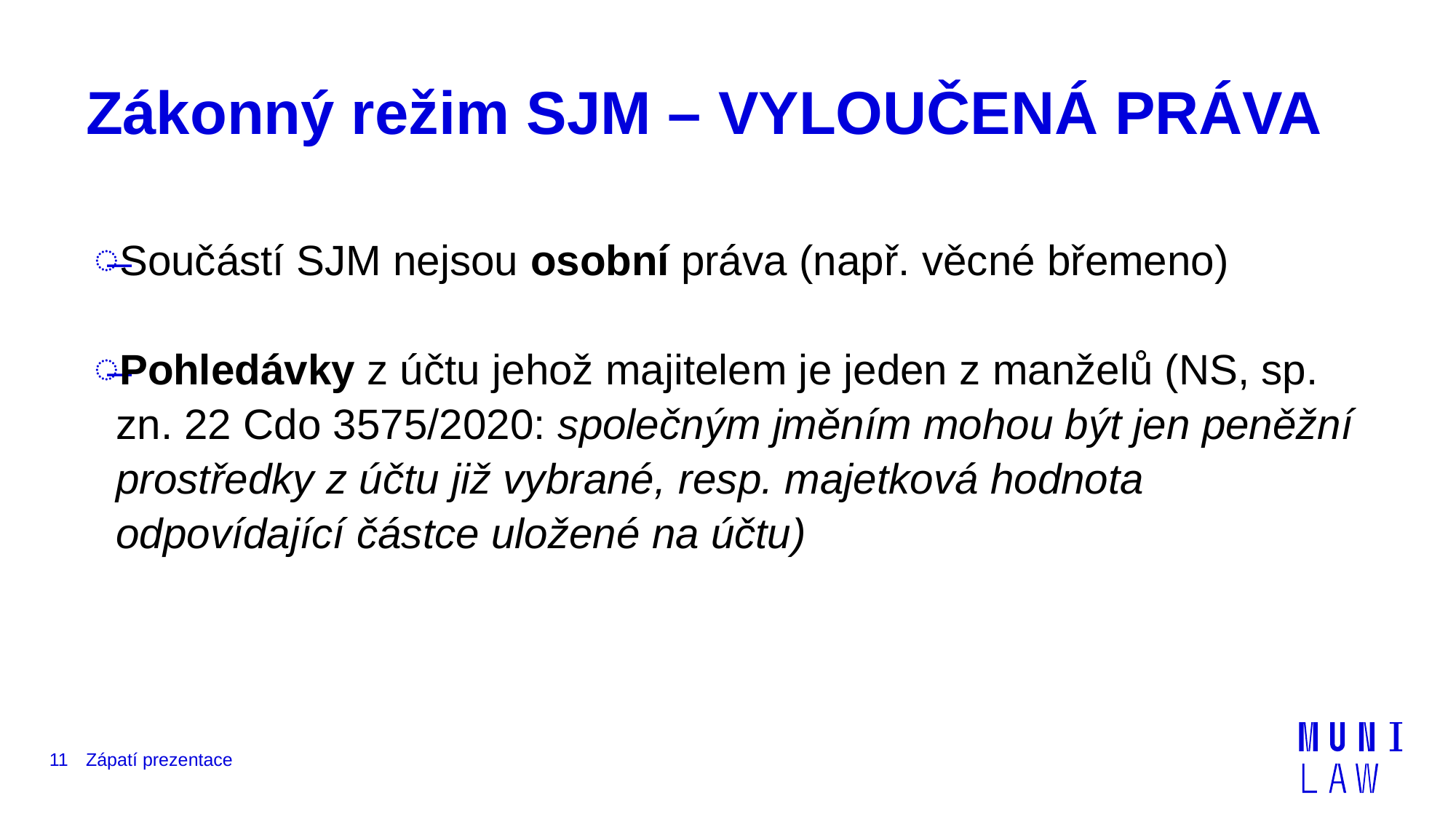

# Zákonný režim SJM – VYLOUČENÁ PRÁVA
Součástí SJM nejsou osobní práva (např. věcné břemeno)

Pohledávky z účtu jehož majitelem je jeden z manželů (NS, sp. zn. 22 Cdo 3575/2020: společným jměním mohou být jen peněžní prostředky z účtu již vybrané, resp. majetková hodnota odpovídající částce uložené na účtu)

11
Zápatí prezentace